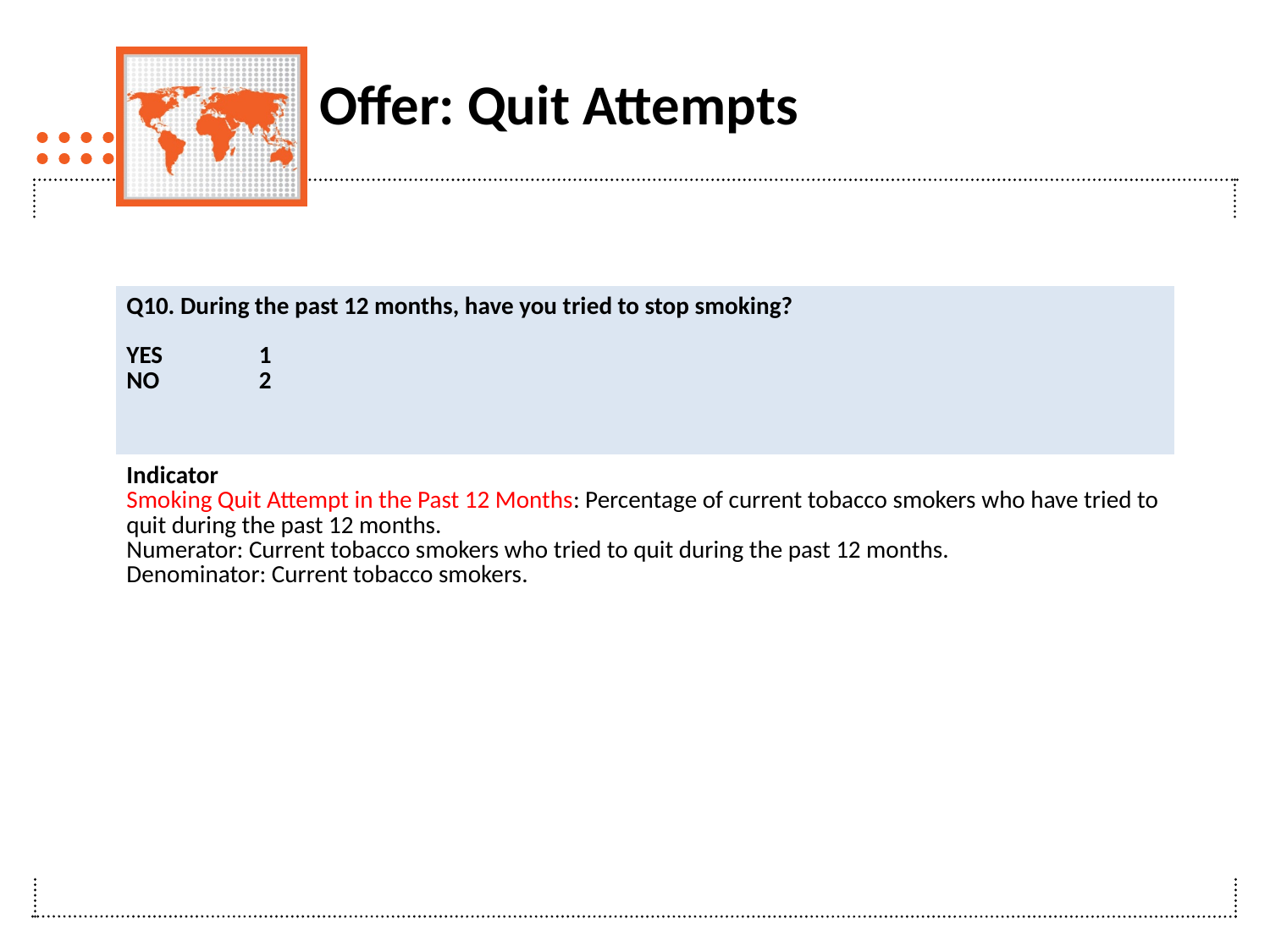

# Offer: Quit Attempts
| Q10. During the past 12 months, have you tried to stop smoking?   YES 1 NO 2 |
| --- |
| Indicator Smoking Quit Attempt in the Past 12 Months: Percentage of current tobacco smokers who have tried to quit during the past 12 months. Numerator: Current tobacco smokers who tried to quit during the past 12 months. Denominator: Current tobacco smokers. |